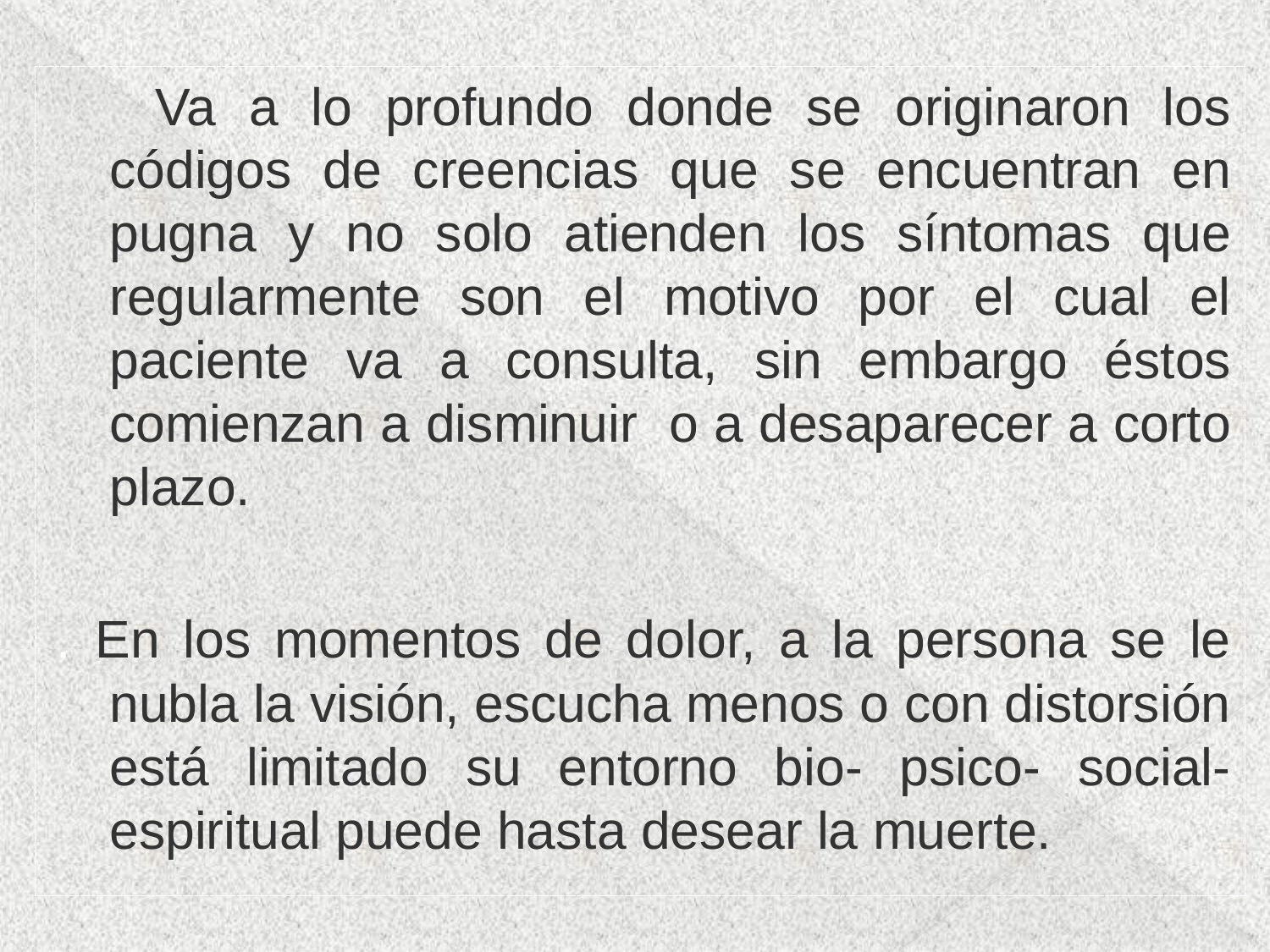

Va a lo profundo donde se originaron los códigos de creencias que se encuentran en pugna y no solo atienden los síntomas que regularmente son el motivo por el cual el paciente va a consulta, sin embargo éstos comienzan a disminuir  o a desaparecer a corto plazo.

. En los momentos de dolor, a la persona se le nubla la visión, escucha menos o con distorsión está limitado su entorno bio- psico- social-espiritual puede hasta desear la muerte.